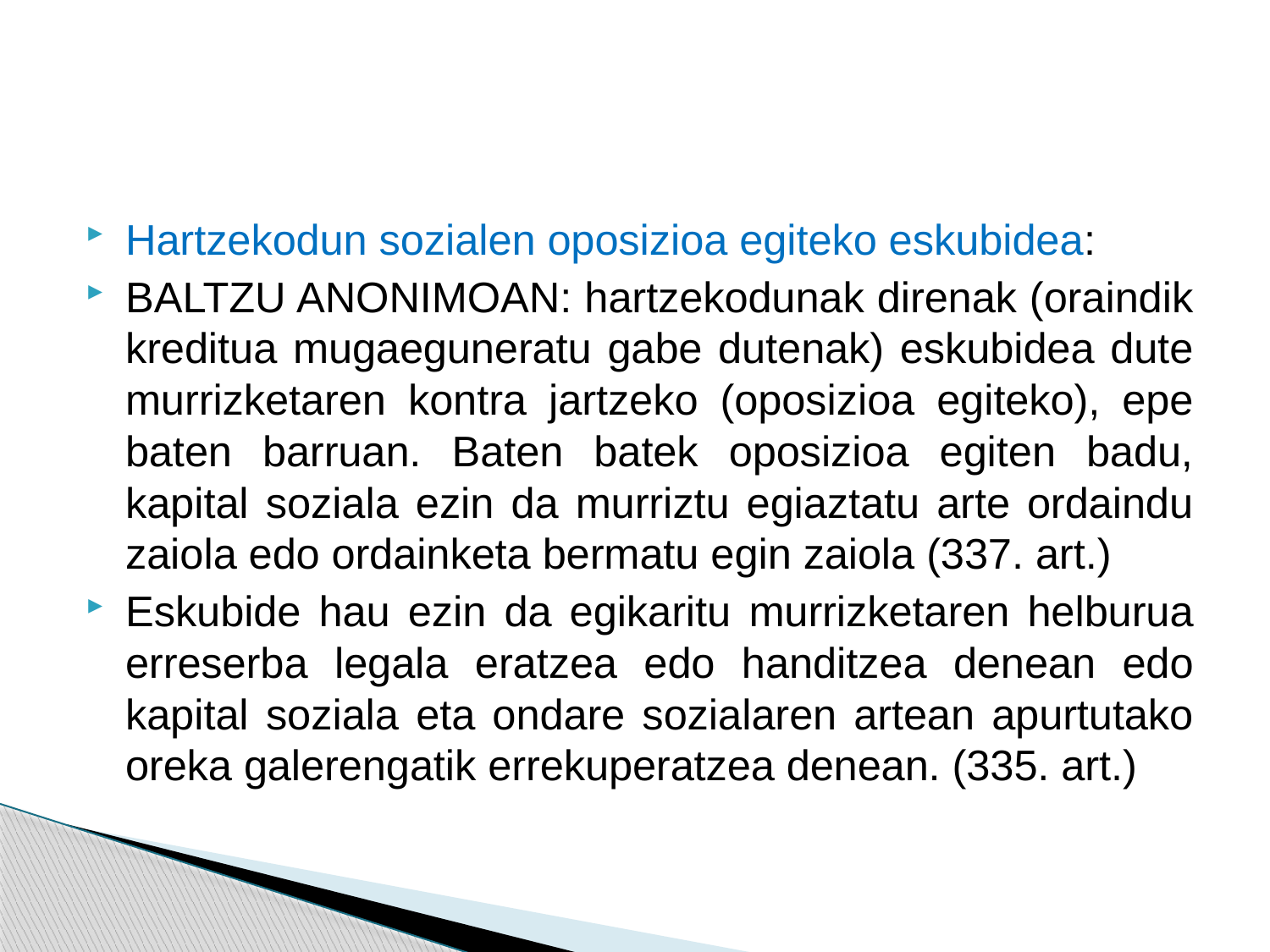

#
Hartzekodun sozialen oposizioa egiteko eskubidea:
BALTZU ANONIMOAN: hartzekodunak direnak (oraindik kreditua mugaeguneratu gabe dutenak) eskubidea dute murrizketaren kontra jartzeko (oposizioa egiteko), epe baten barruan. Baten batek oposizioa egiten badu, kapital soziala ezin da murriztu egiaztatu arte ordaindu zaiola edo ordainketa bermatu egin zaiola (337. art.)
Eskubide hau ezin da egikaritu murrizketaren helburua erreserba legala eratzea edo handitzea denean edo kapital soziala eta ondare sozialaren artean apurtutako oreka galerengatik errekuperatzea denean. (335. art.)